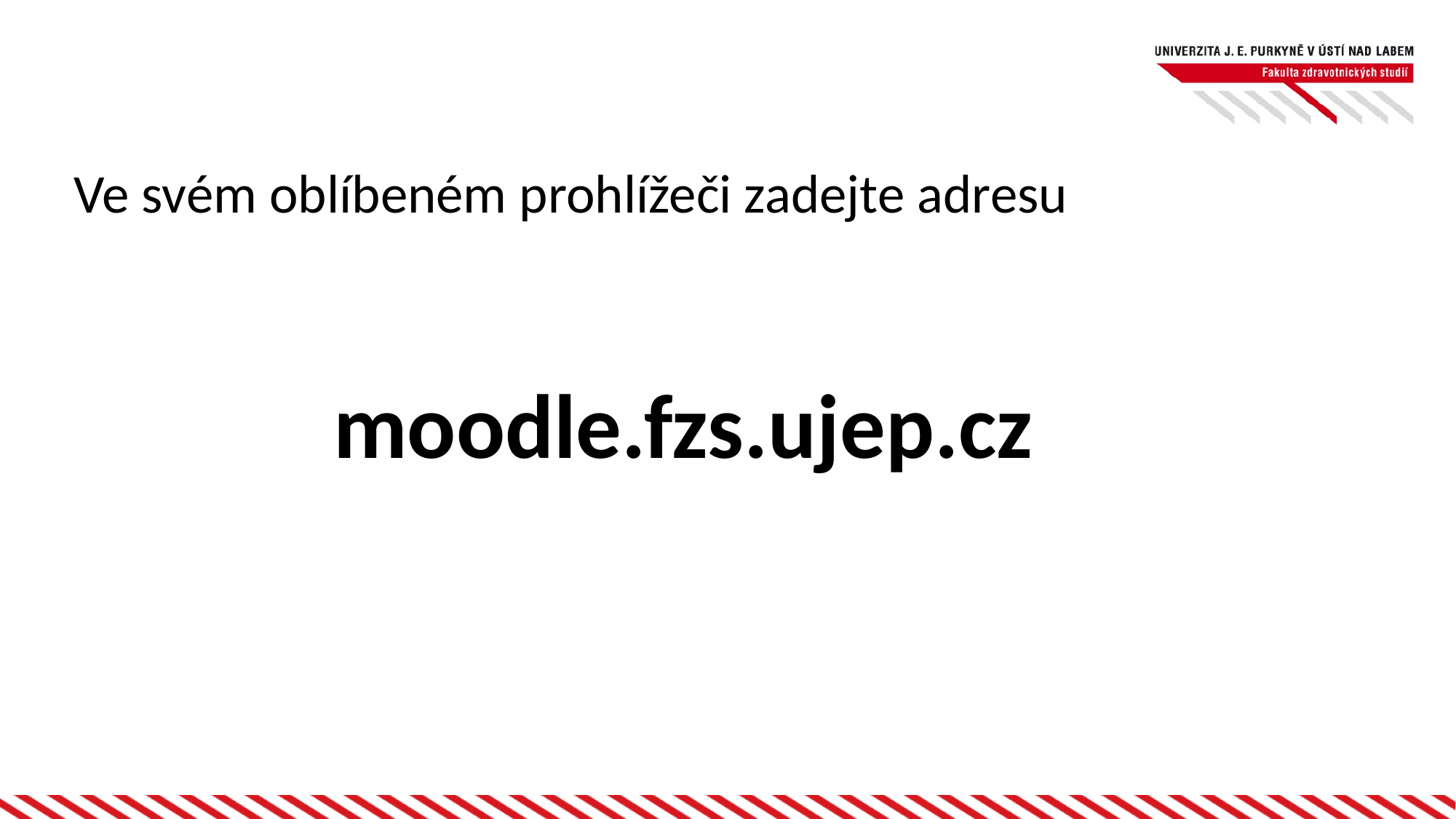

Ve svém oblíbeném prohlížeči zadejte adresu
moodle.fzs.ujep.cz